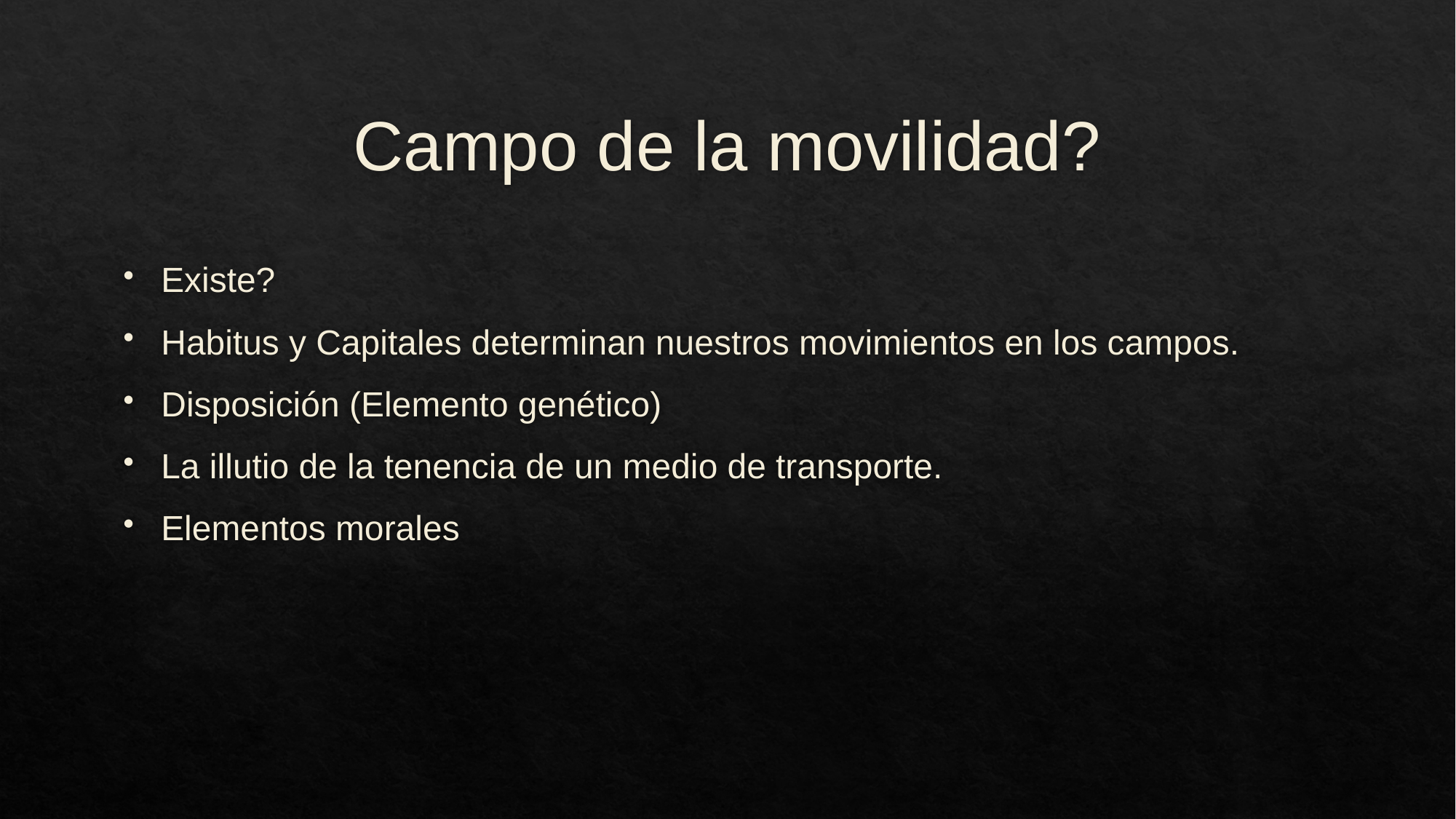

# Campo de la movilidad?
Existe?
Habitus y Capitales determinan nuestros movimientos en los campos.
Disposición (Elemento genético)
La illutio de la tenencia de un medio de transporte.
Elementos morales